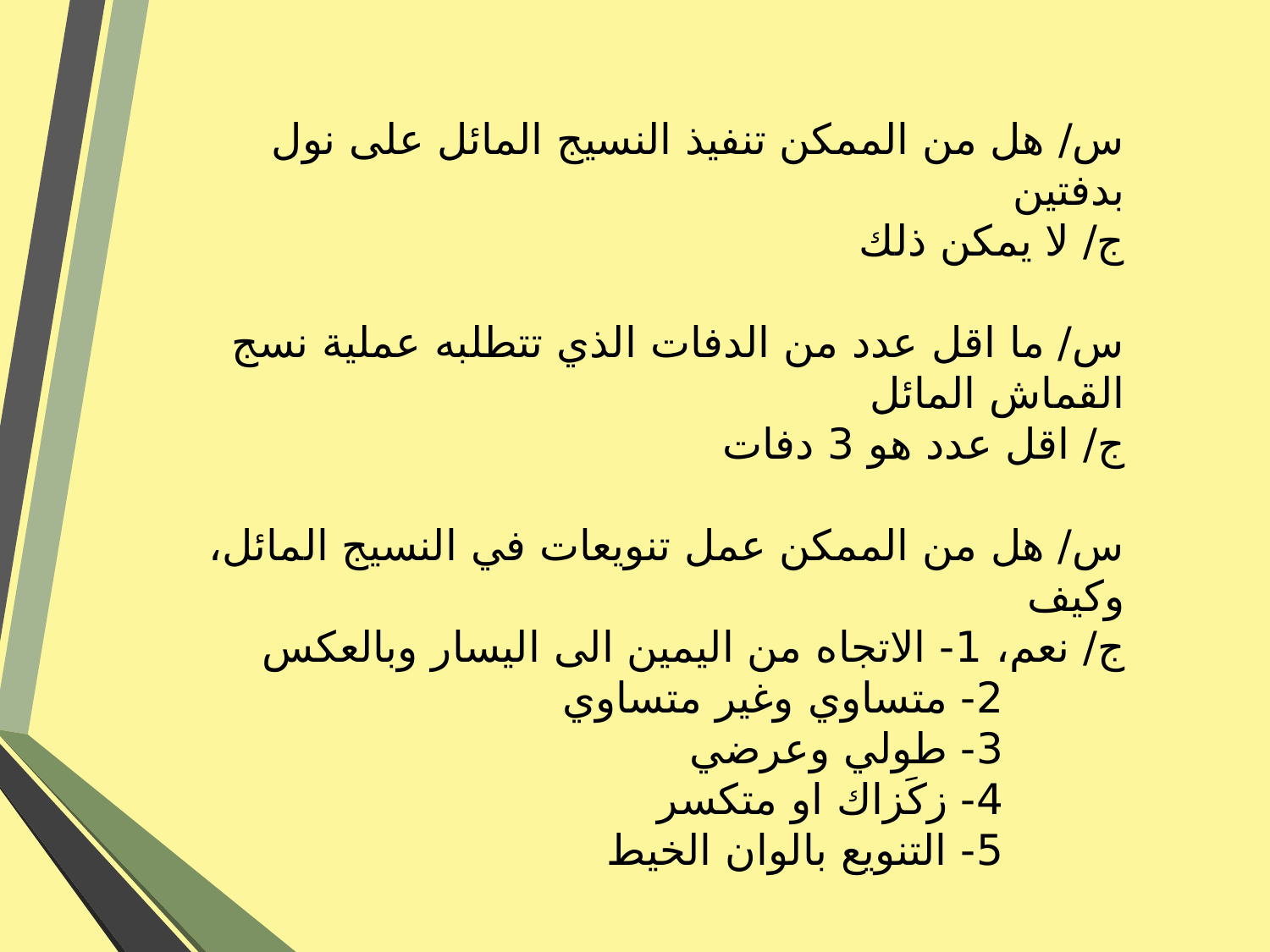

# س/ هل من الممكن تنفيذ النسيج المائل على نول بدفتين ج/ لا يمكن ذلك س/ ما اقل عدد من الدفات الذي تتطلبه عملية نسج القماش المائل ج/ اقل عدد هو 3 دفات س/ هل من الممكن عمل تنويعات في النسيج المائل، وكيف ج/ نعم، 1- الاتجاه من اليمين الى اليسار وبالعكس 2- متساوي وغير متساوي 3- طولي وعرضي 4- زكَزاك او متكسر 5- التنويع بالوان الخيط